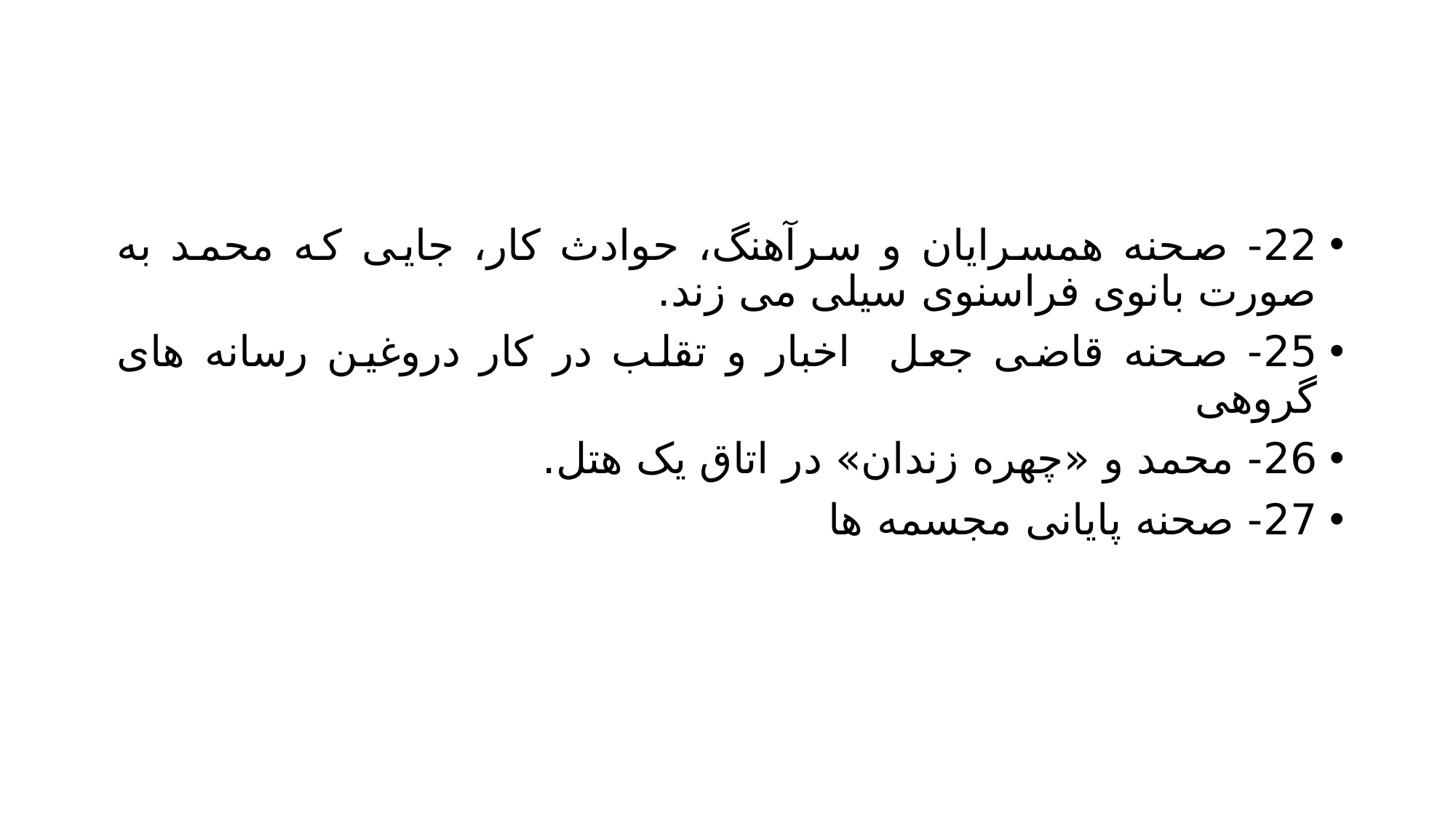

#
22- صحنه همسرایان و سرآهنگ، حوادث کار، جایی که محمد به صورت بانوی فراسنوی سیلی می زند.
25- صحنه قاضی جعل  اخبار و تقلب در کار دروغین رسانه های گروهی
26- محمد و «چهره زندان» در اتاق یک هتل.
27- صحنه پایانی مجسمه ها